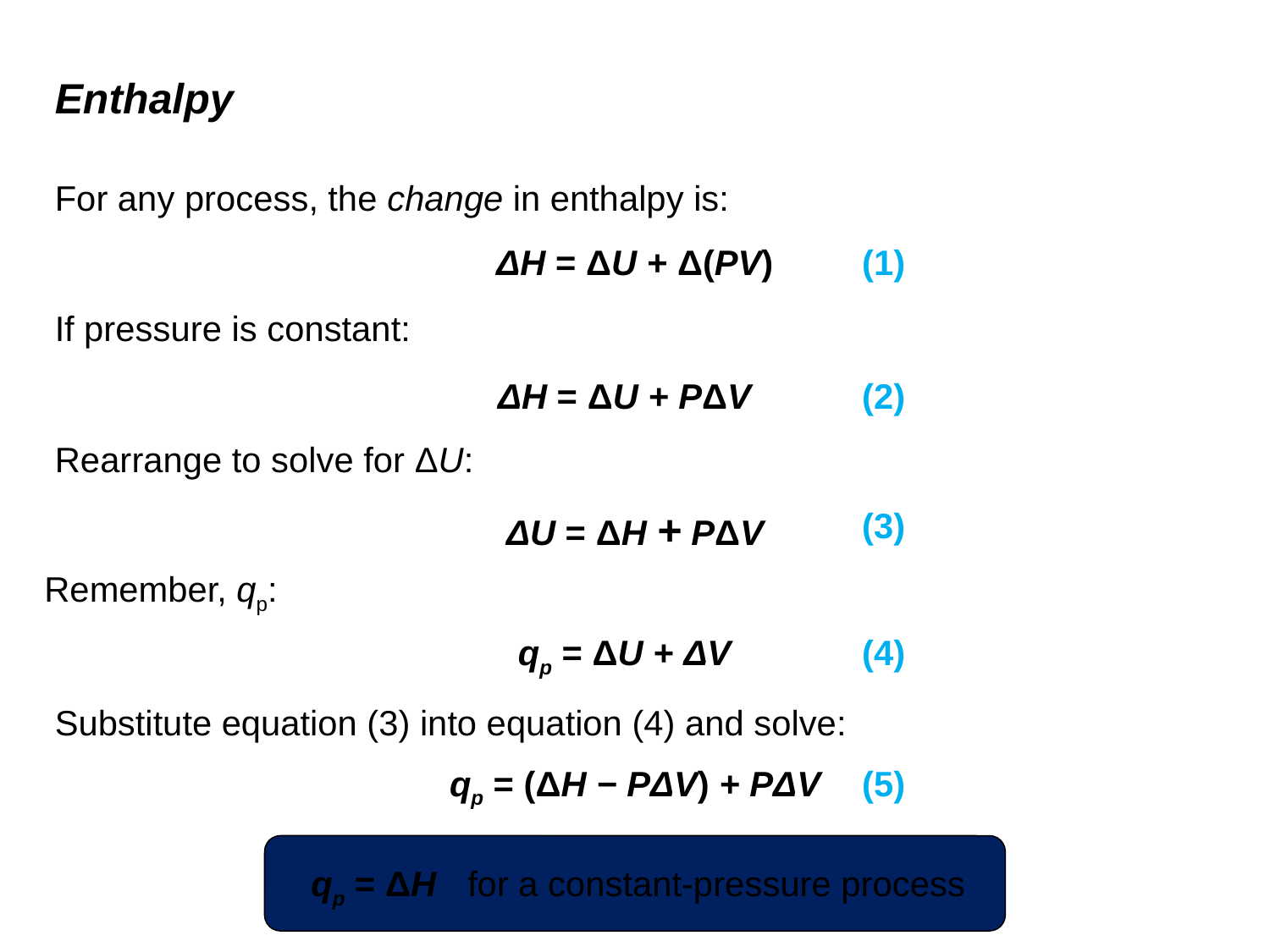

# Enthalpy
For any process, the change in enthalpy is:
ΔH = ΔU + Δ(PV)
(1)
If pressure is constant:
ΔH = ΔU + PΔV
(2)
Rearrange to solve for ΔU:
(3)
ΔU = ΔH + PΔV
Remember, qp:
qp = ΔU + ΔV
(4)
Substitute equation (3) into equation (4) and solve:
qp = (ΔH − PΔV) + PΔV
(5)

qp = ΔH
for a constant-pressure process